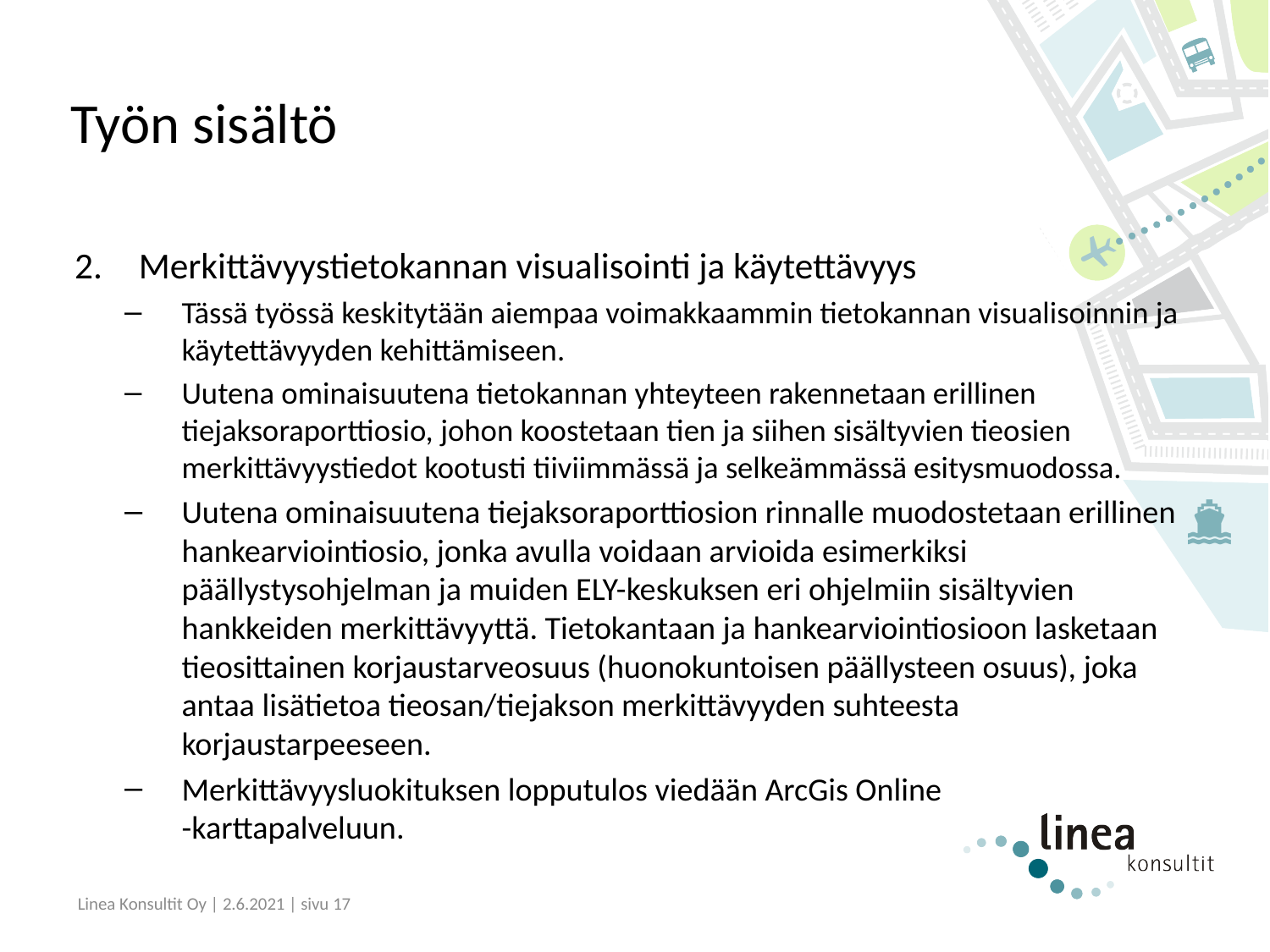

# Työn sisältö
Merkittävyystietokannan visualisointi ja käytettävyys
Tässä työssä keskitytään aiempaa voimakkaammin tietokannan visualisoinnin ja käytettävyyden kehittämiseen.
Uutena ominaisuutena tietokannan yhteyteen rakennetaan erillinen tiejaksoraporttiosio, johon koostetaan tien ja siihen sisältyvien tieosien merkittävyystiedot kootusti tiiviimmässä ja selkeämmässä esitysmuodossa.
Uutena ominaisuutena tiejaksoraporttiosion rinnalle muodostetaan erillinen hankearviointiosio, jonka avulla voidaan arvioida esimerkiksi päällystysohjelman ja muiden ELY-keskuksen eri ohjelmiin sisältyvien hankkeiden merkittävyyttä. Tietokantaan ja hankearviointiosioon lasketaan tieosittainen korjaustarveosuus (huonokuntoisen päällysteen osuus), joka antaa lisätietoa tieosan/tiejakson merkittävyyden suhteesta korjaustarpeeseen.
Merkittävyysluokituksen lopputulos viedään ArcGis Online
-karttapalveluun.
Linea Konsultit Oy | 2.6.2021 | sivu 17